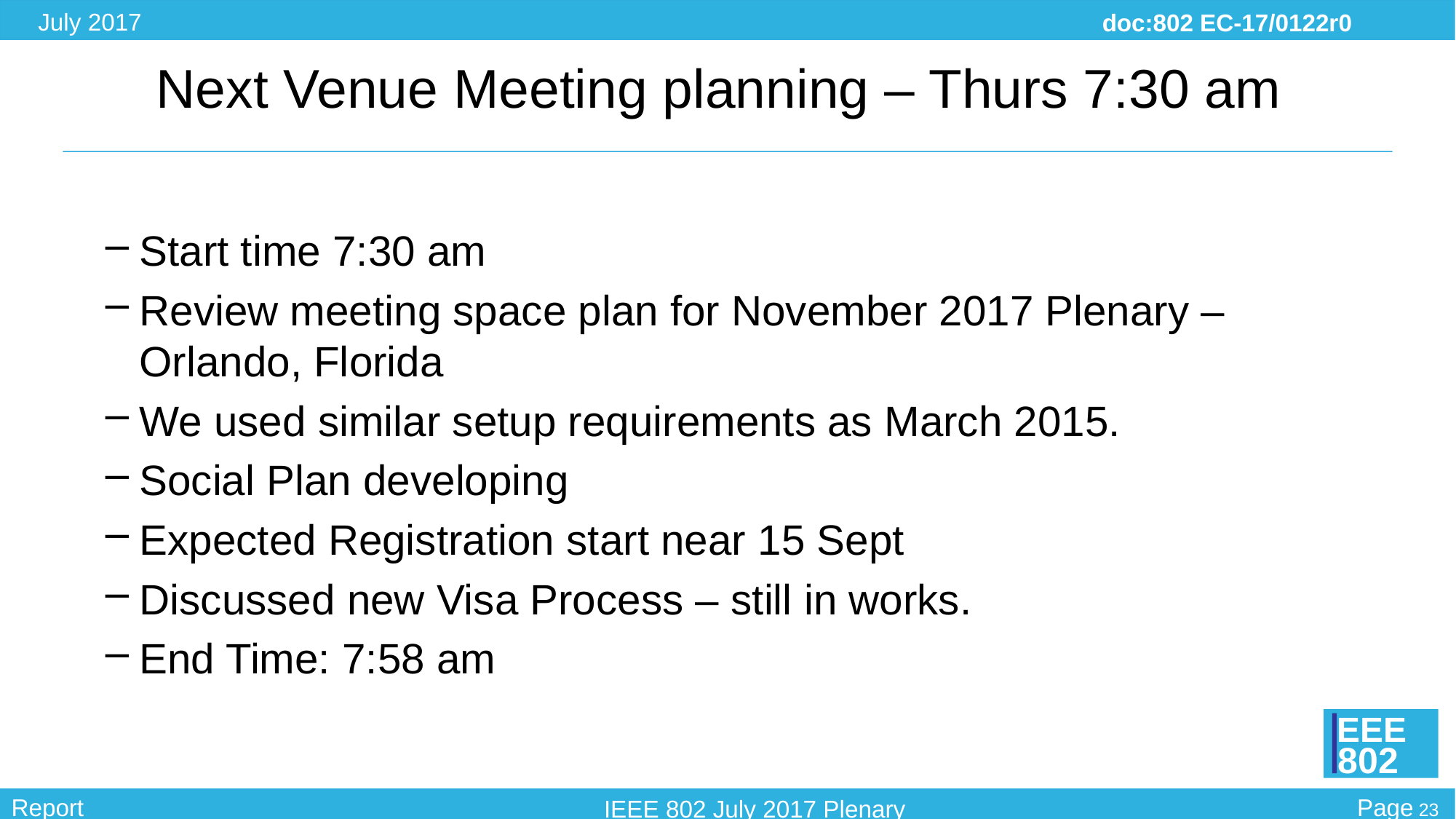

# Next Venue Meeting planning – Thurs 7:30 am
Start time 7:30 am
Review meeting space plan for November 2017 Plenary – Orlando, Florida
We used similar setup requirements as March 2015.
Social Plan developing
Expected Registration start near 15 Sept
Discussed new Visa Process – still in works.
End Time: 7:58 am